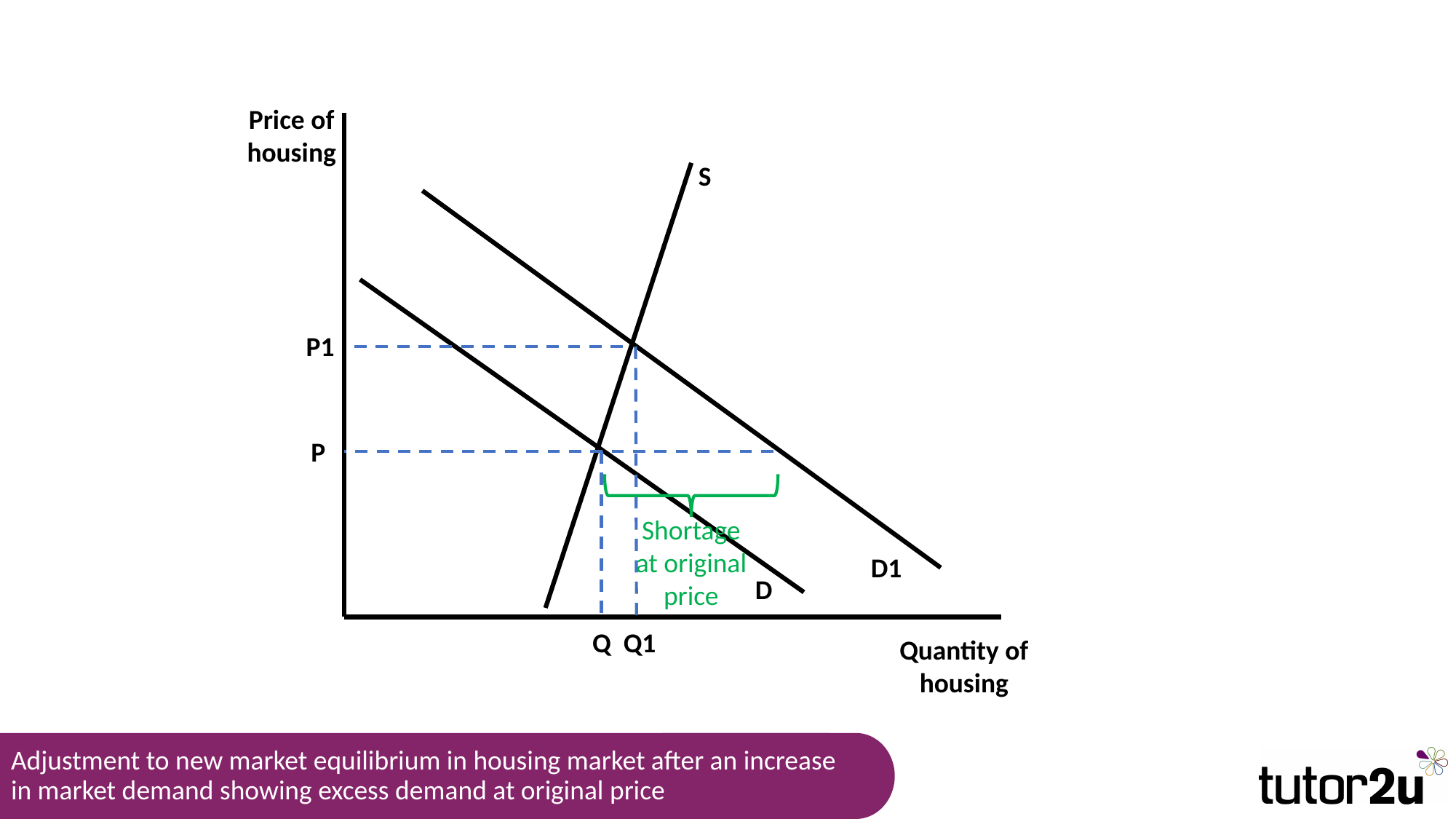

Price of housing
S
P1

P
Shortage at original price
D1
D
  Q  Q1
Quantity of housing
# Adjustment to new market equilibrium in housing market after an increase in market demand showing excess demand at original price